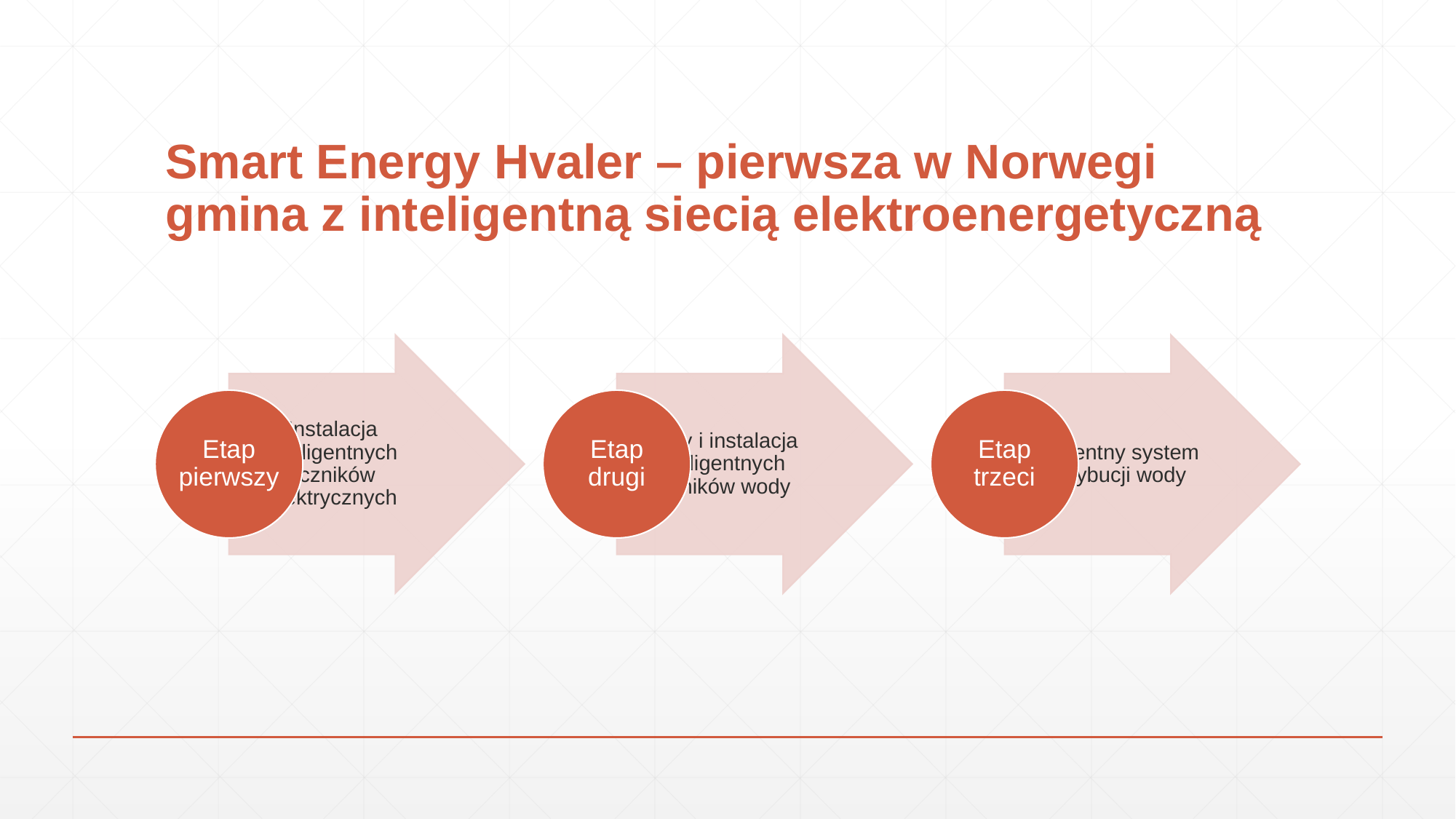

# Smart Energy Hvaler – pierwsza w Norwegi gmina z inteligentną siecią elektroenergetyczną
Instalacja inteligentnych liczników elektrycznych
Etap pierwszy
Testy i instalacja inteligentnych liczników wody
Etap drugi
Inteligentny system dystrybucji wody
Etap trzeci